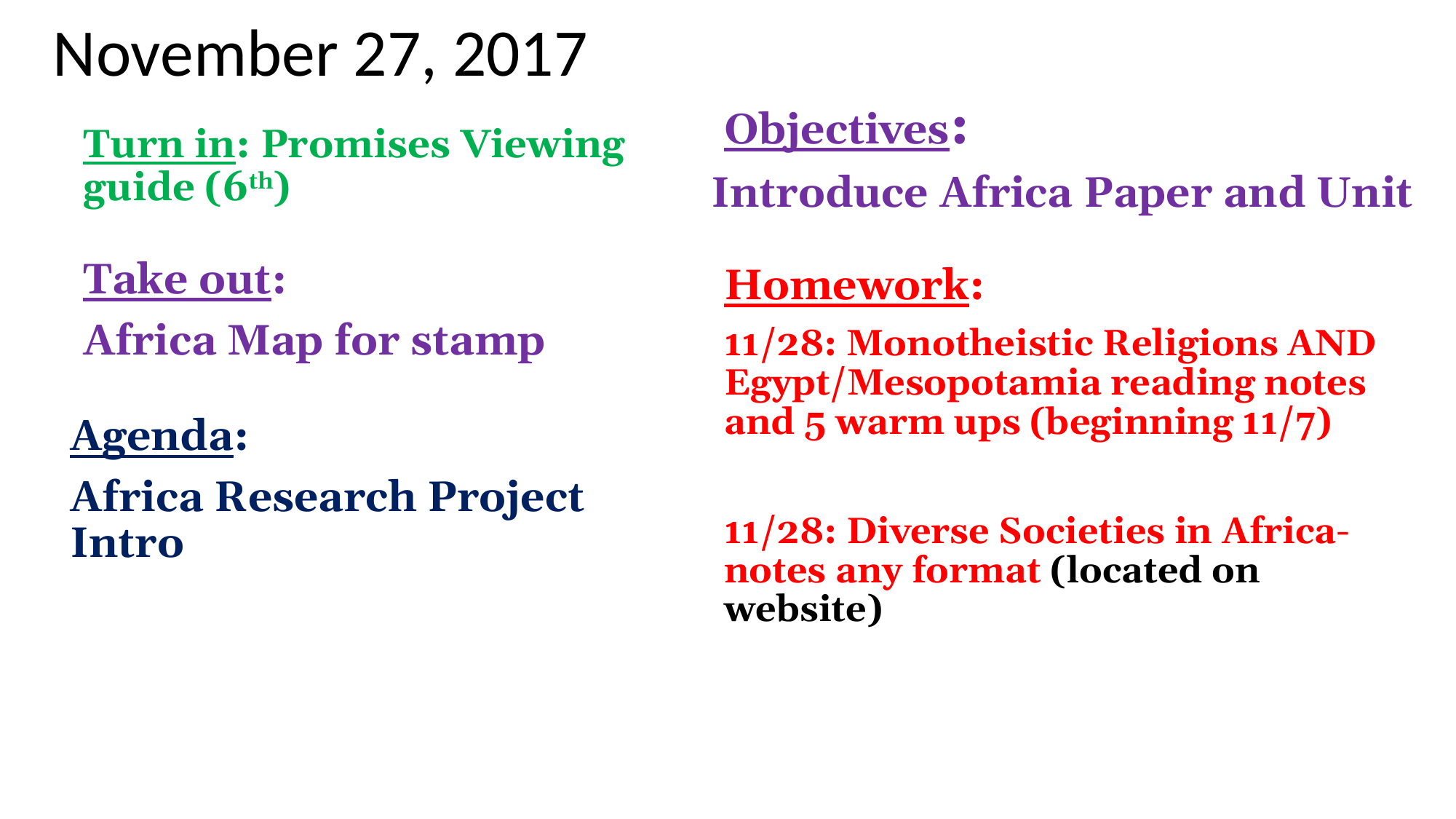

# November 27, 2017
Objectives:
Introduce Africa Paper and Unit

Homework:
11/28: Monotheistic Religions AND Egypt/Mesopotamia reading notes and 5 warm ups (beginning 11/7)

11/28: Diverse Societies in Africa-notes any format (located on website)

Turn in: Promises Viewing guide (6th)

Take out:
Africa Map for stamp

Agenda:
Africa Research Project Intro